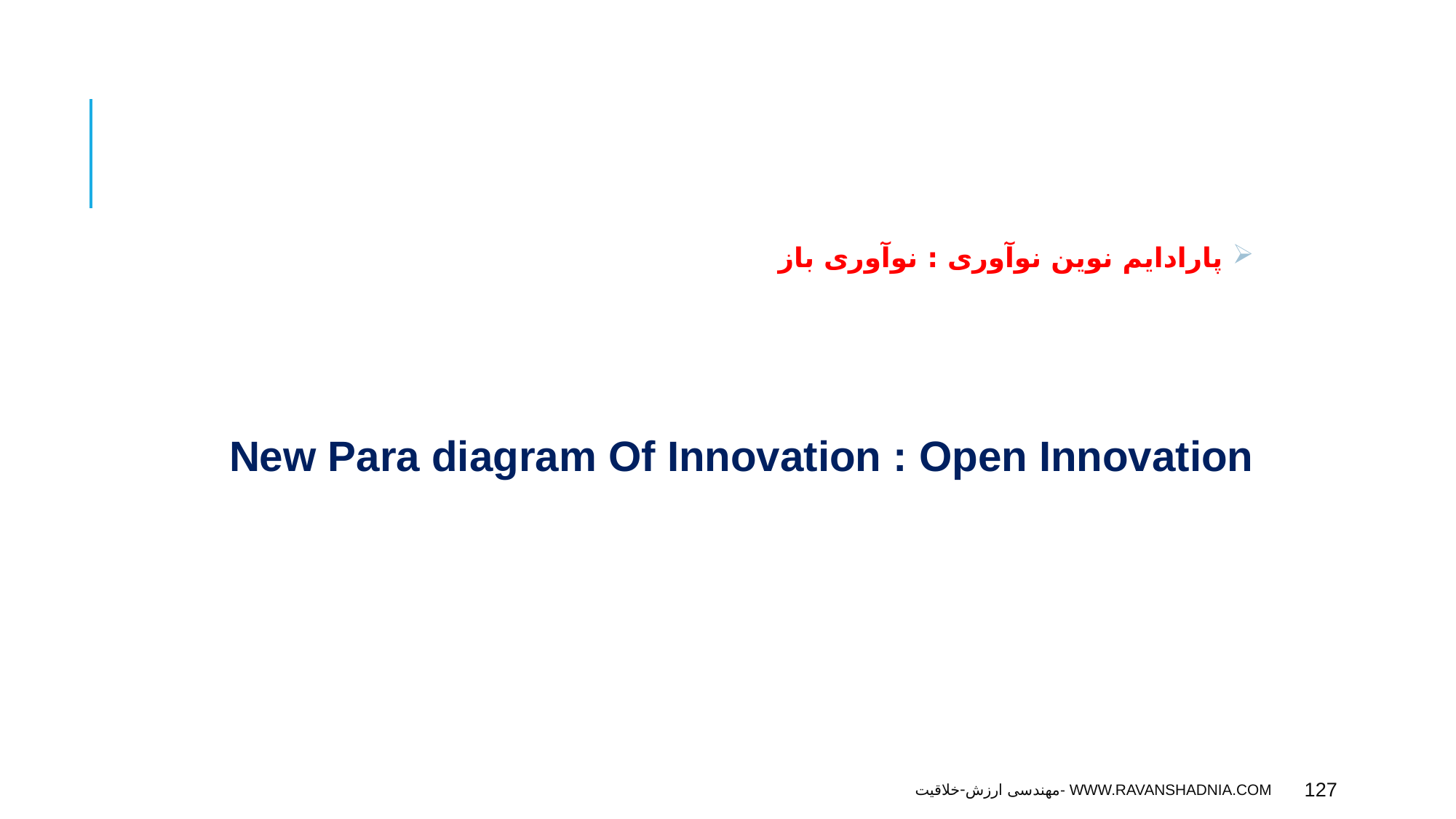

#
 پارادایم نوین نوآوری : نوآوری باز

New Para diagram Of Innovation : Open Innovation

مهندسی ارزش-خلاقیت- www.ravanshadnia.com
127